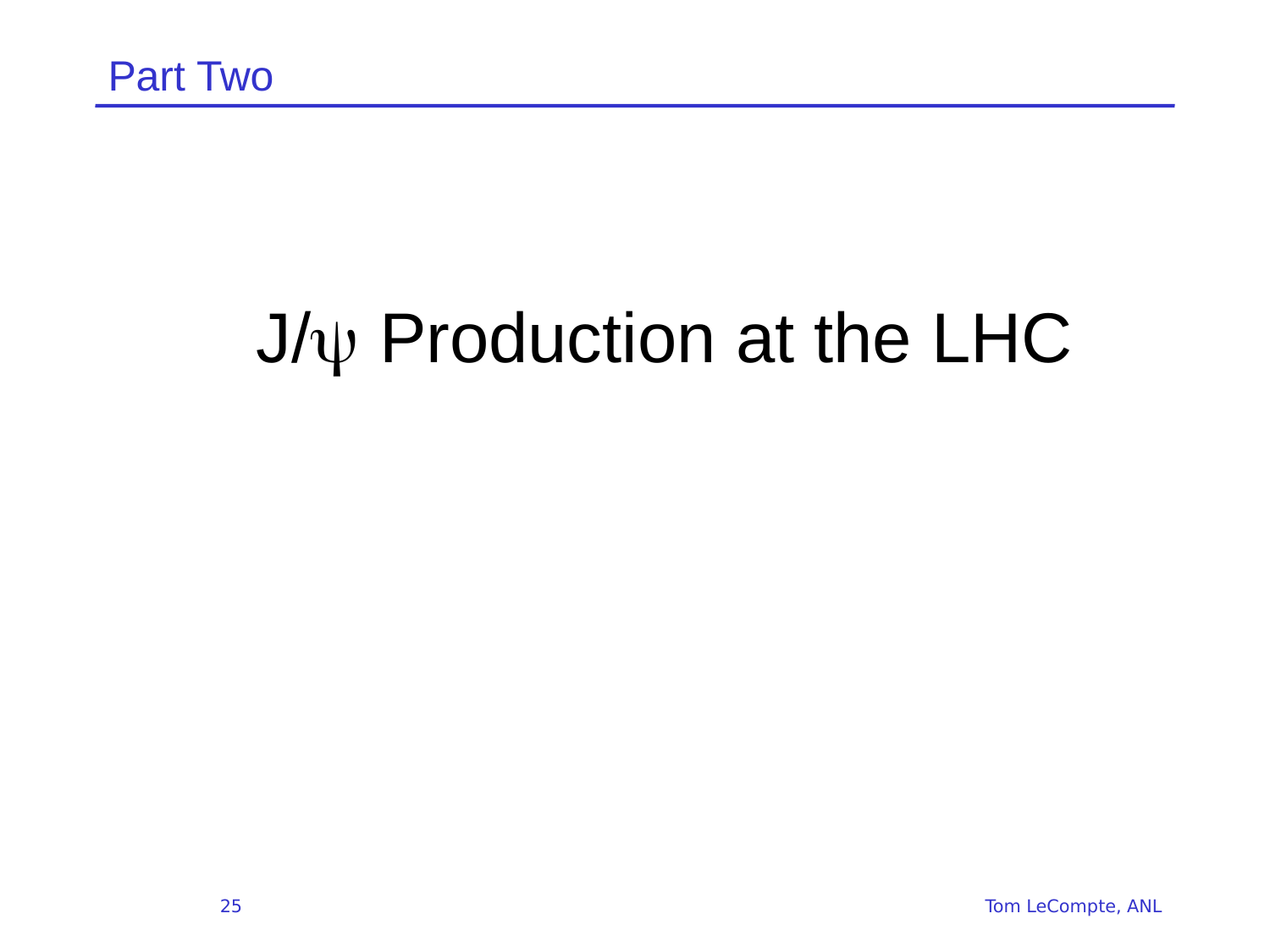

# Part Two
J/ψ Production at the LHC
25                                                                                                                                       Tom LeCompte, ANL